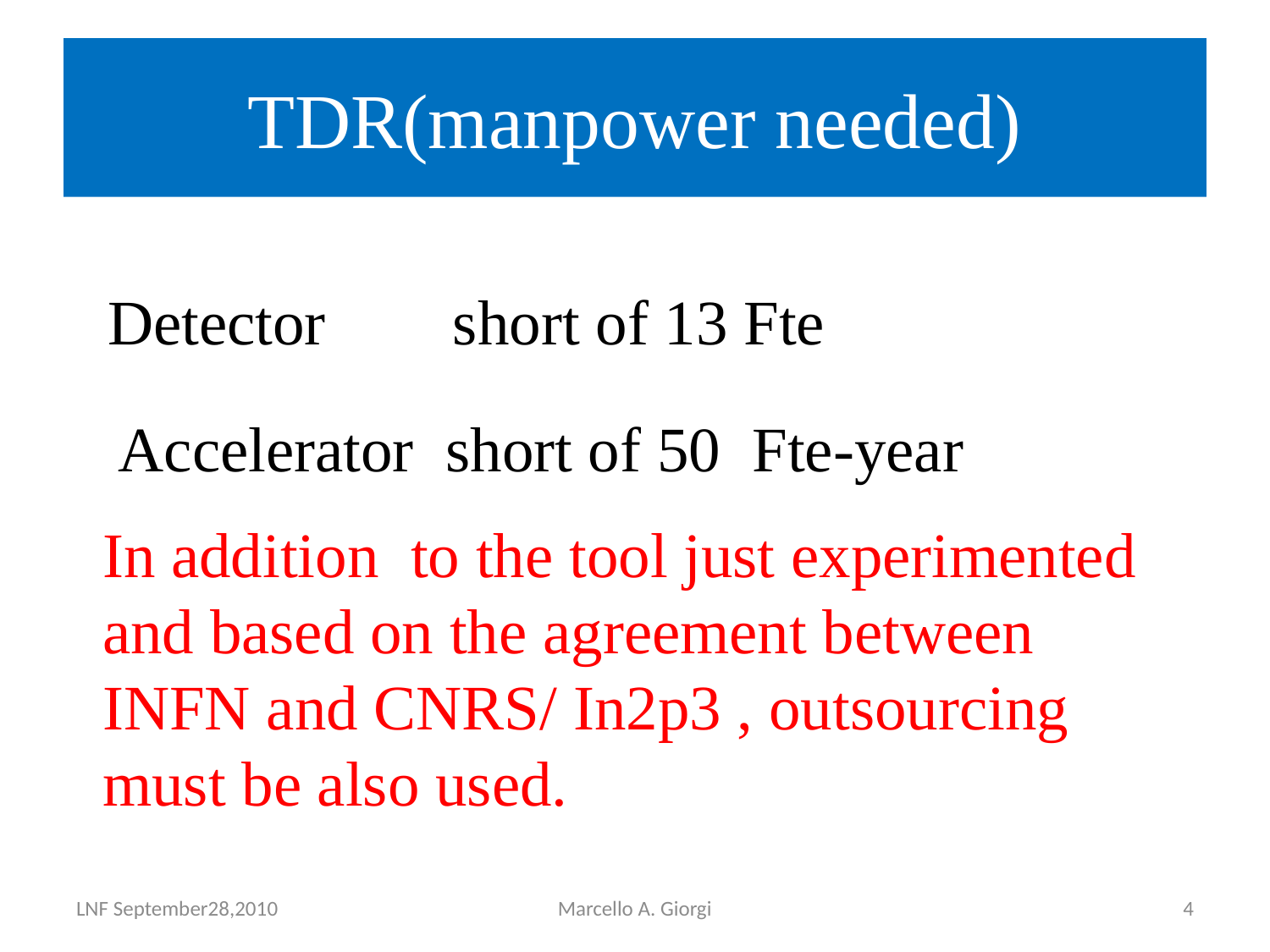

# TDR(manpower needed)
Detector        short of 13 Fte
Accelerator  short of 50  Fte-year
In addition  to the tool just experimented and based on the agreement between INFN and CNRS/ In2p3 , outsourcing must be also used.

LNF September28,2010
Marcello A. Giorgi
4